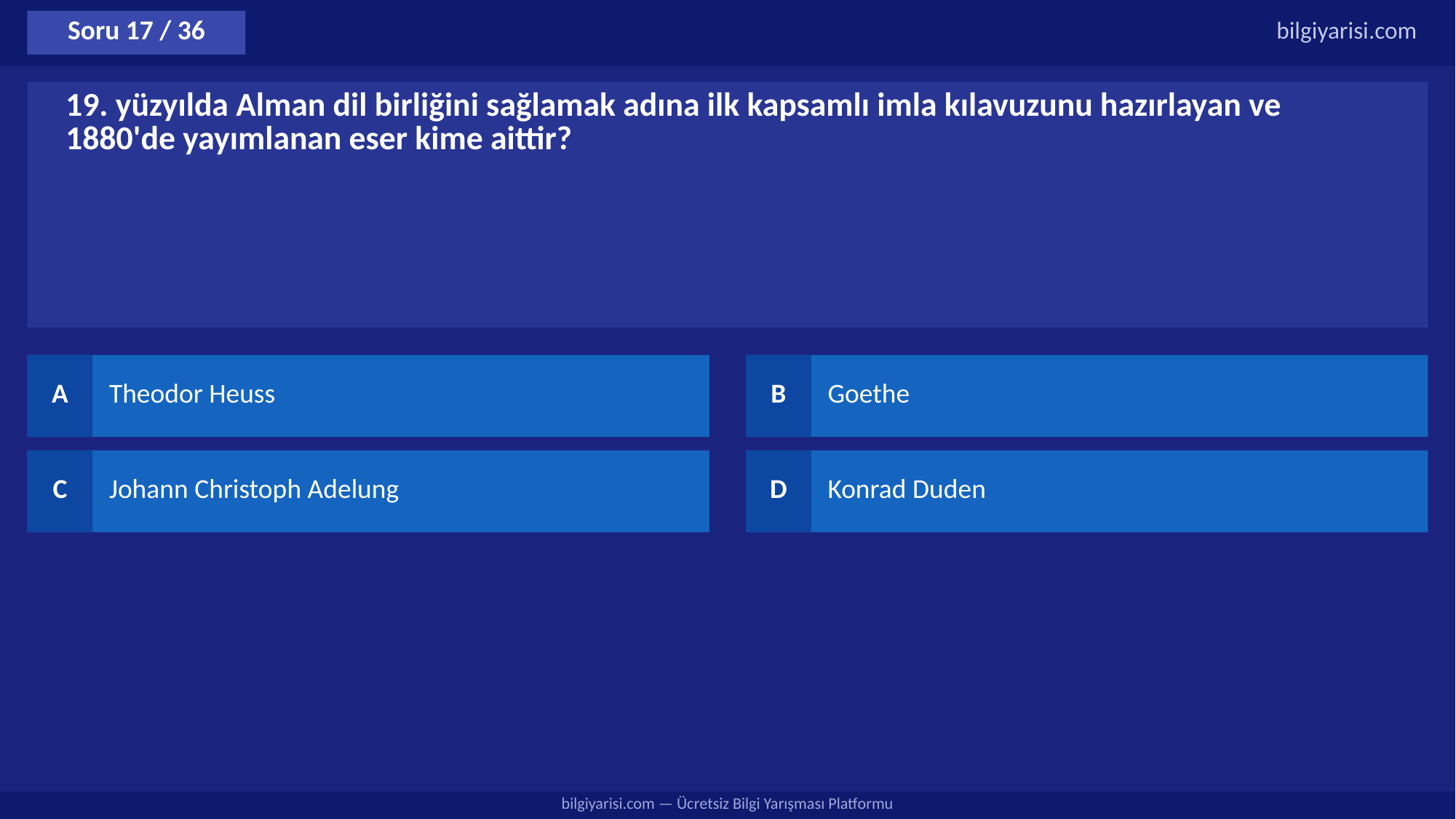

Soru 17 / 36
bilgiyarisi.com

19. yüzyılda Alman dil birliğini sağlamak adına ilk kapsamlı imla kılavuzunu hazırlayan ve 1880'de yayımlanan eser kime aittir?

A
Theodor Heuss

B
Goethe

C
Johann Christoph Adelung

D
Konrad Duden
bilgiyarisi.com — Ücretsiz Bilgi Yarışması Platformu